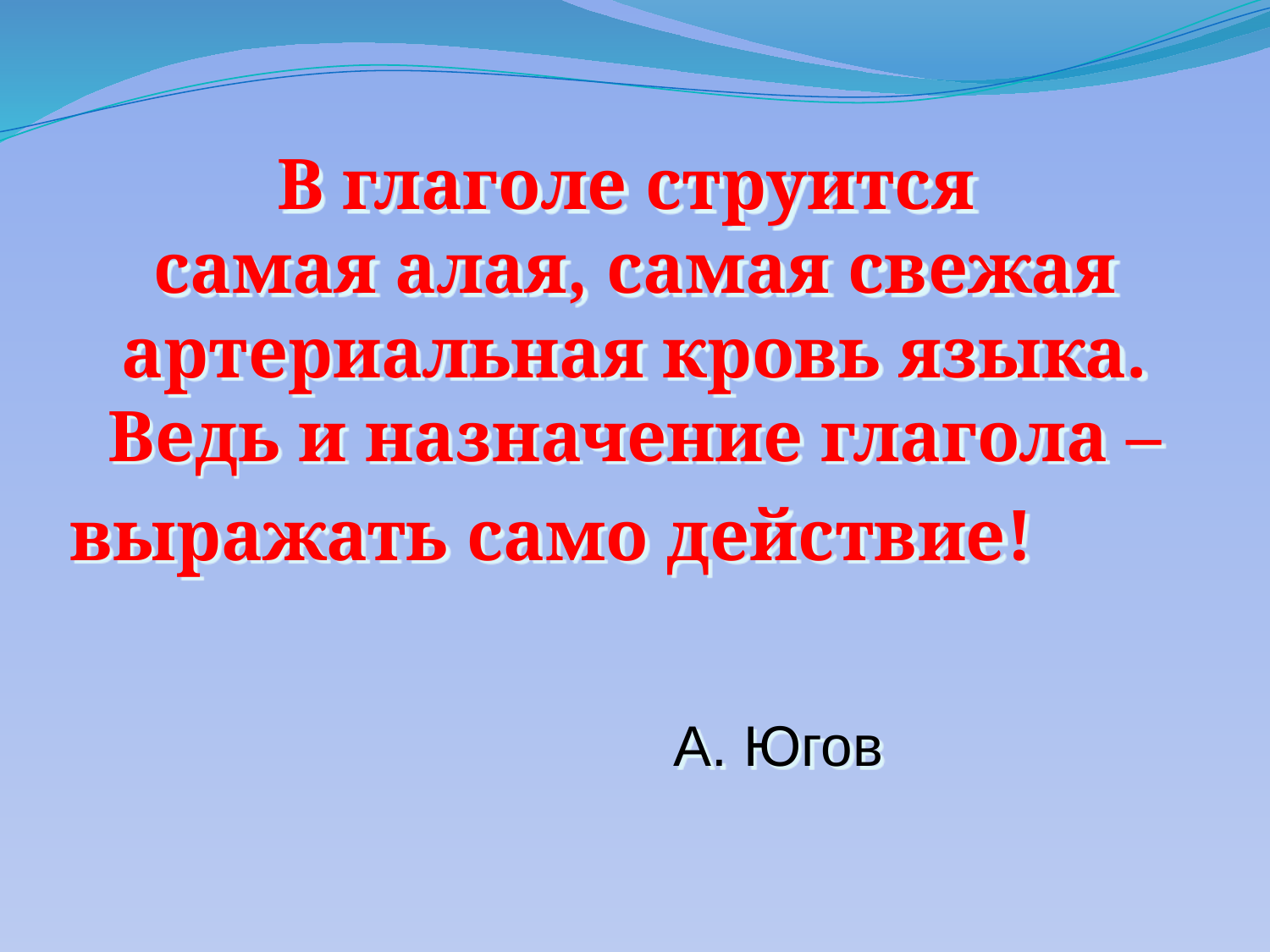

# В глаголе струится самая алая, самая свежая артериальная кровь языка. Ведь и назначение глагола – выражать само действие! А. Югов